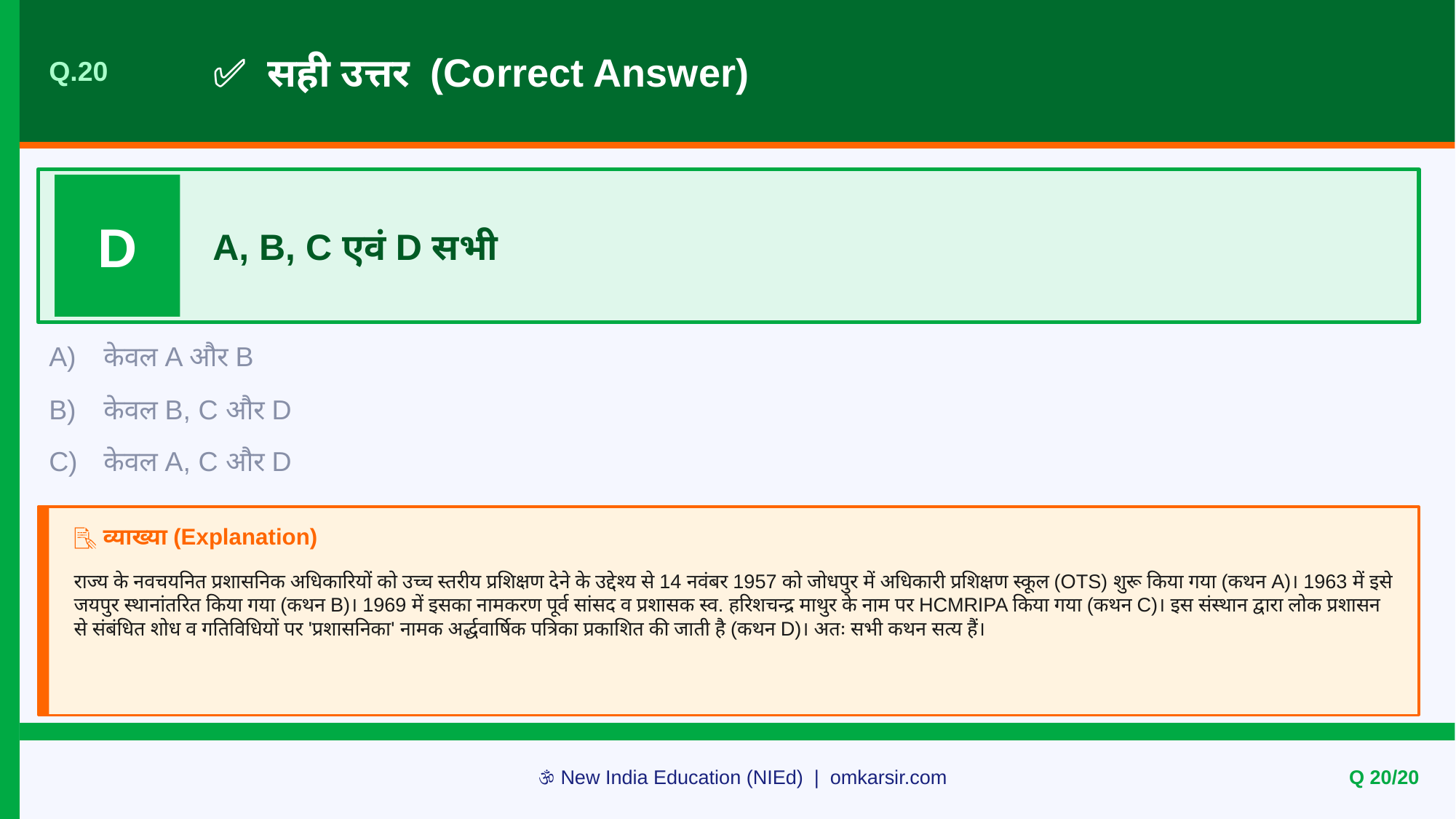

✅  सही उत्तर  (Correct Answer)
Q.20

D
A, B, C एवं D सभी
A)
केवल A और B
B)
केवल B, C और D
C)
केवल A, C और D

📝 व्याख्या (Explanation)
राज्य के नवचयनित प्रशासनिक अधिकारियों को उच्च स्तरीय प्रशिक्षण देने के उद्देश्य से 14 नवंबर 1957 को जोधपुर में अधिकारी प्रशिक्षण स्कूल (OTS) शुरू किया गया (कथन A)। 1963 में इसे जयपुर स्थानांतरित किया गया (कथन B)। 1969 में इसका नामकरण पूर्व सांसद व प्रशासक स्व. हरिशचन्द्र माथुर के नाम पर HCMRIPA किया गया (कथन C)। इस संस्थान द्वारा लोक प्रशासन से संबंधित शोध व गतिविधियों पर 'प्रशासनिका' नामक अर्द्धवार्षिक पत्रिका प्रकाशित की जाती है (कथन D)। अतः सभी कथन सत्य हैं।

🕉️ New India Education (NIEd)  |  omkarsir.com
Q 20/20